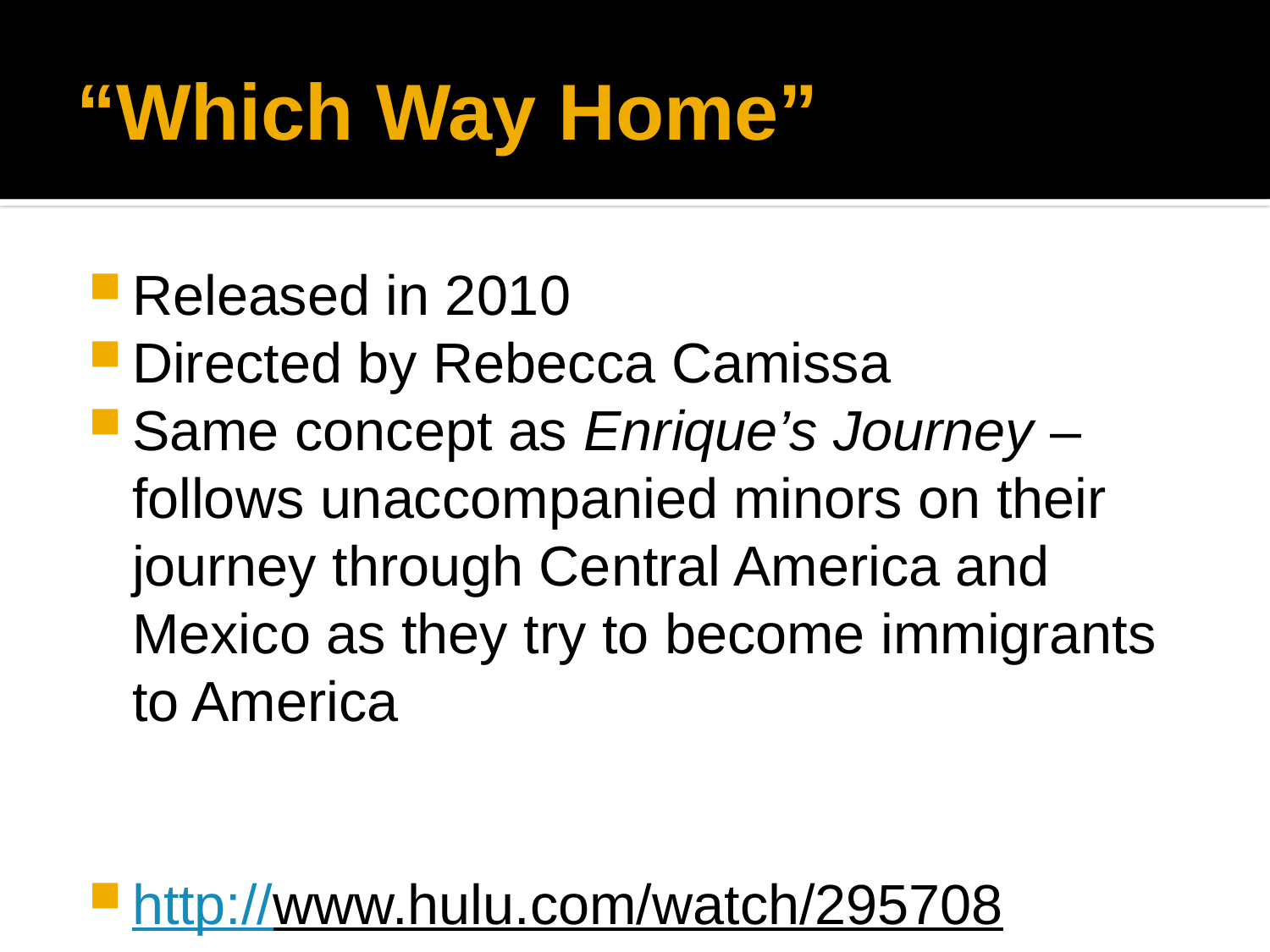

# “Which Way Home”
Released in 2010
Directed by Rebecca Camissa
Same concept as Enrique’s Journey – follows unaccompanied minors on their journey through Central America and Mexico as they try to become immigrants to America

http://www.hulu.com/watch/295708